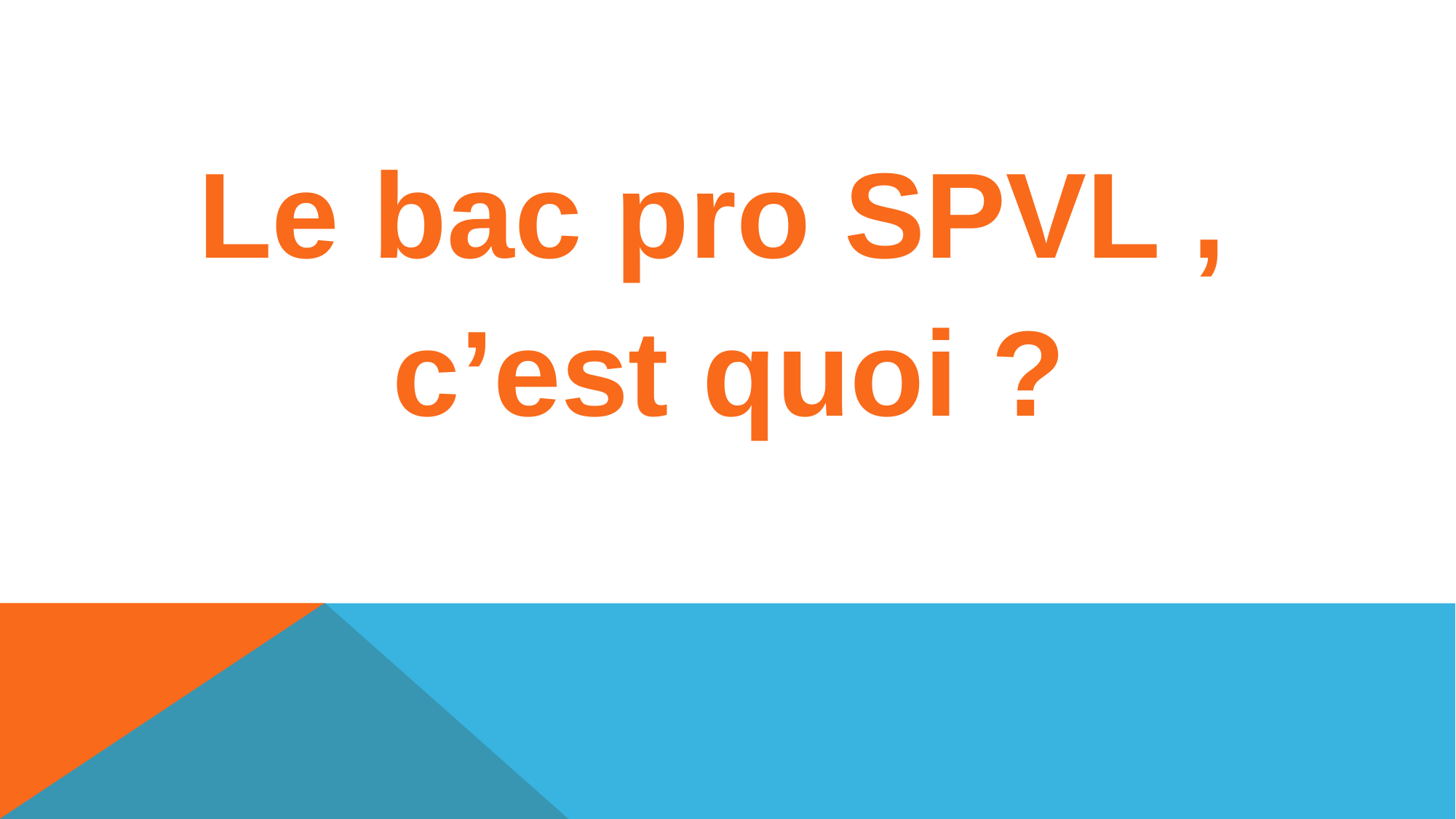

Le bac pro SPVL ,
c’est quoi ?